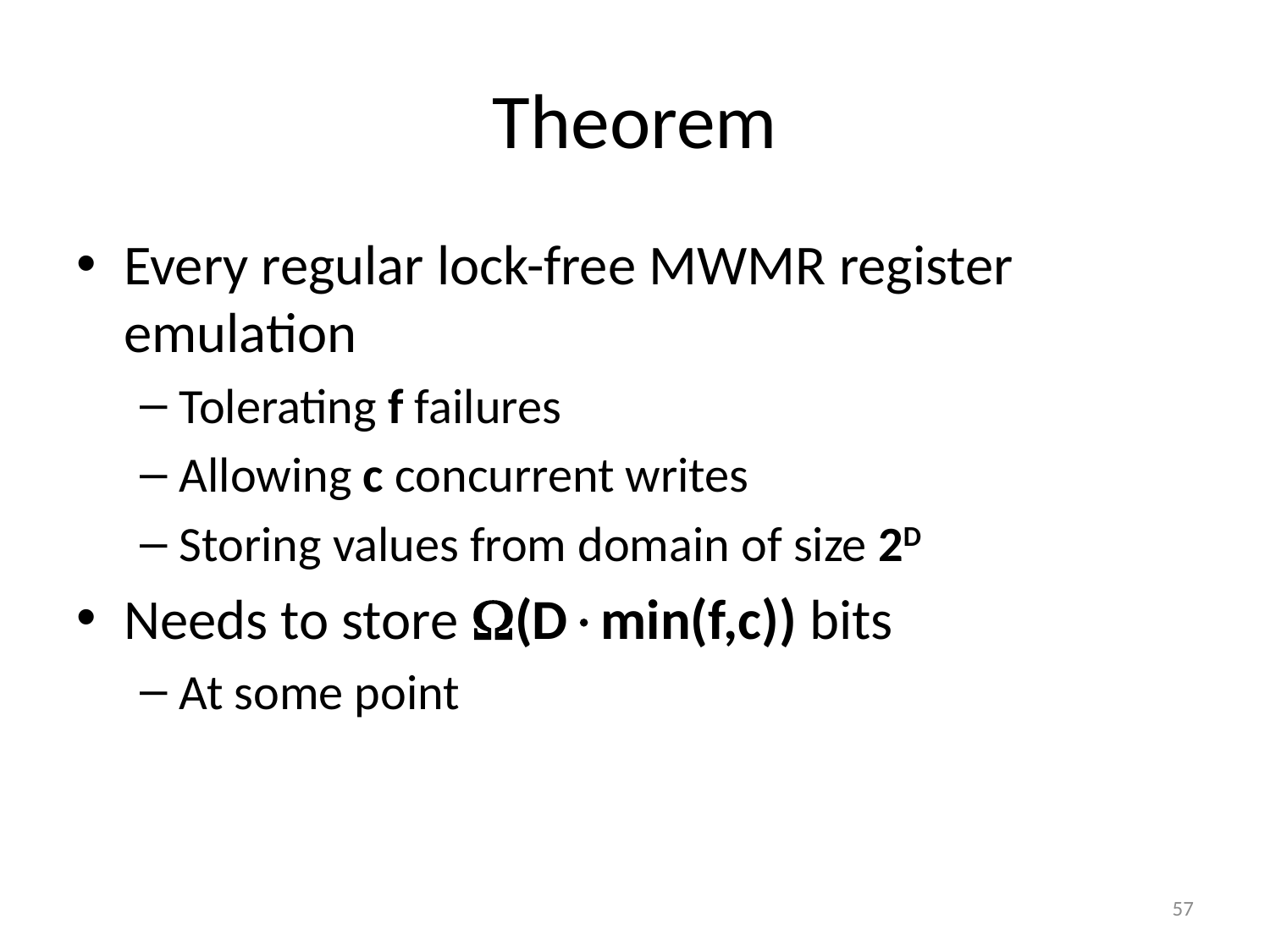

# Theorem
Every regular lock-free MWMR register emulation
Tolerating f failures
Allowing c concurrent writes
Storing values from domain of size 2D
Needs to store Ω(D⋅min(f,c)) bits
At some point

57